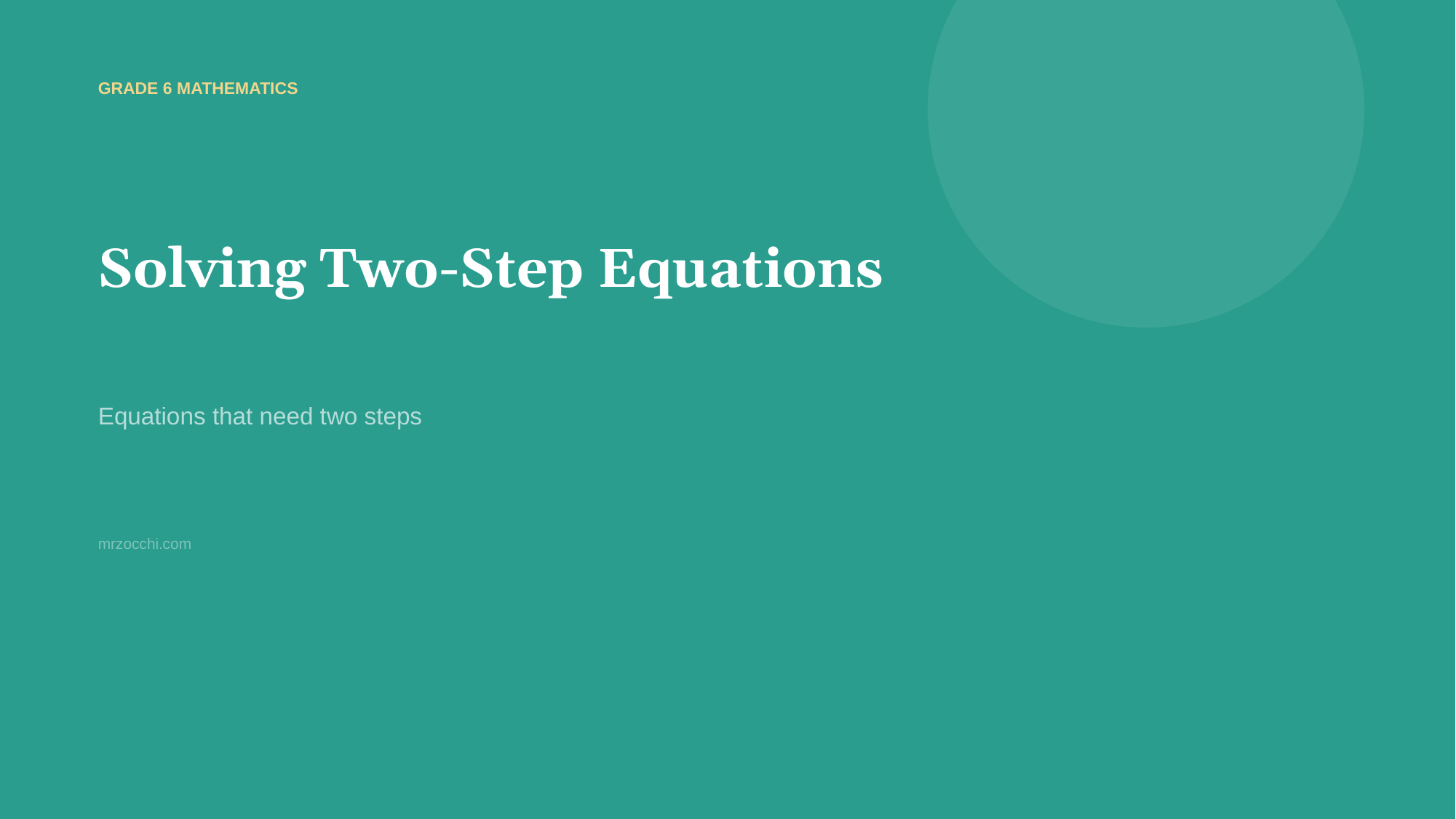

GRADE 6 MATHEMATICS
Solving Two-Step Equations
Equations that need two steps
mrzocchi.com